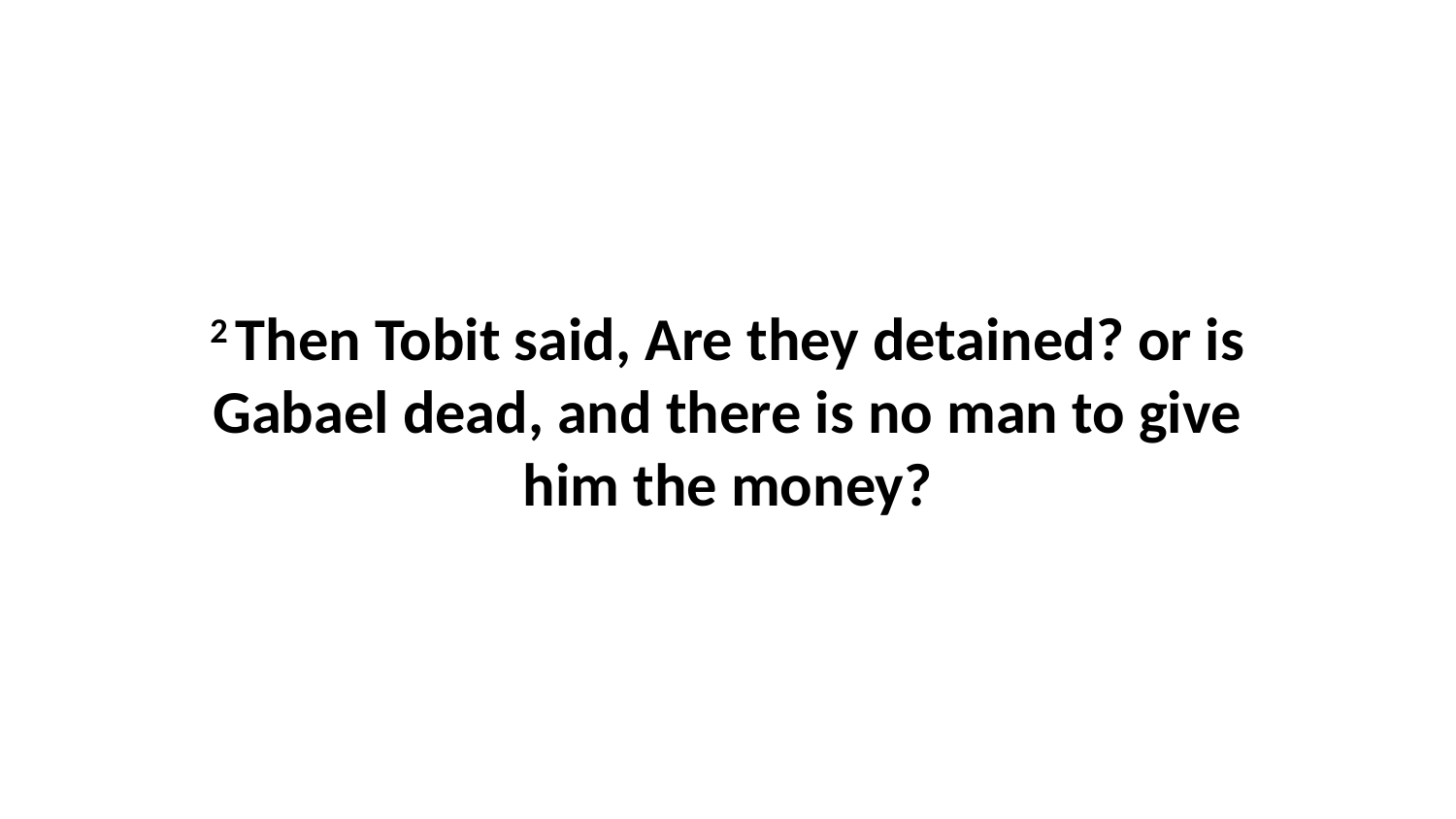

2 Then Tobit said, Are they detained? or is Gabael dead, and there is no man to give him the money?